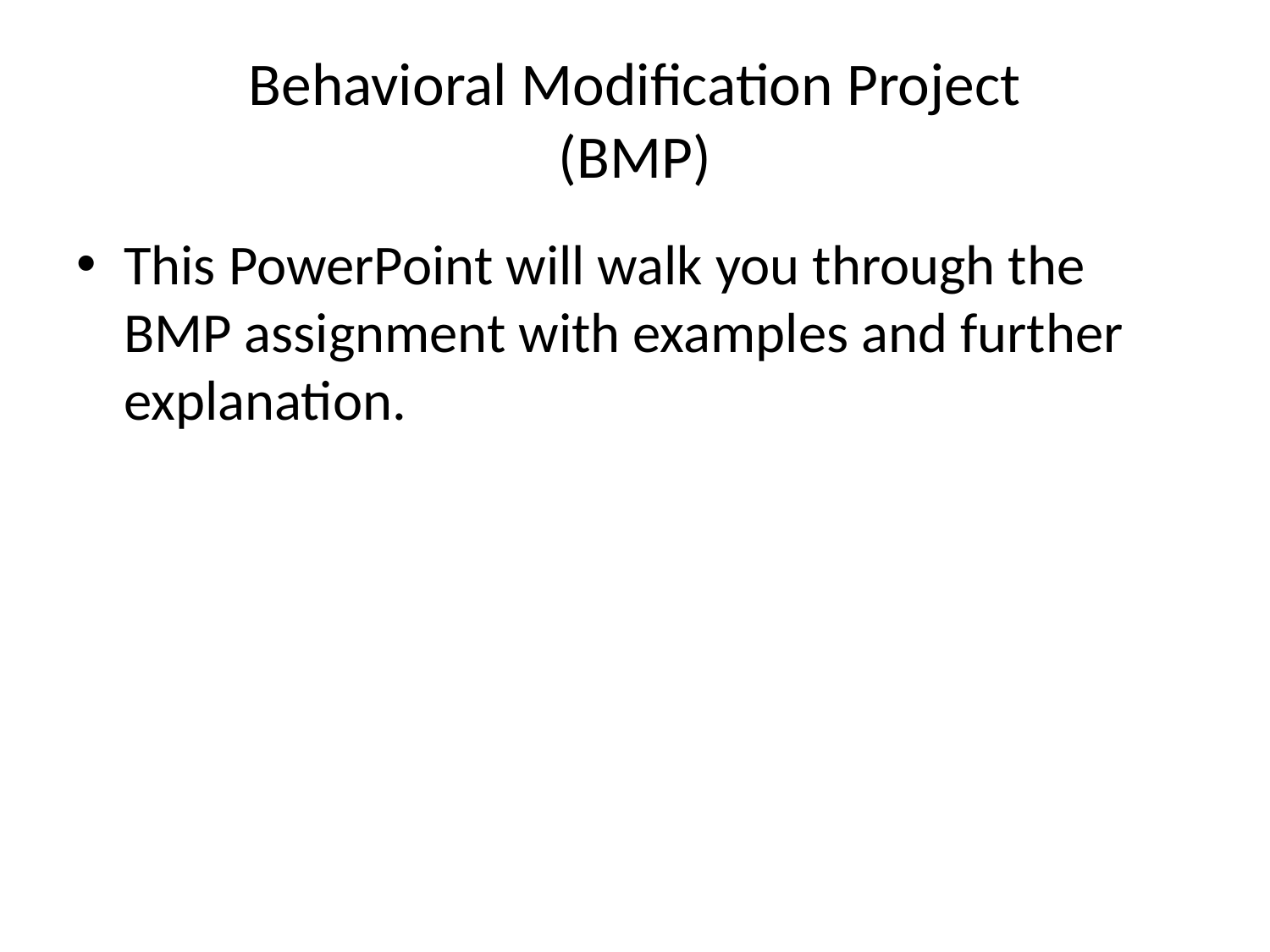

# Behavioral Modification Project (BMP)
This PowerPoint will walk you through the BMP assignment with examples and further explanation.